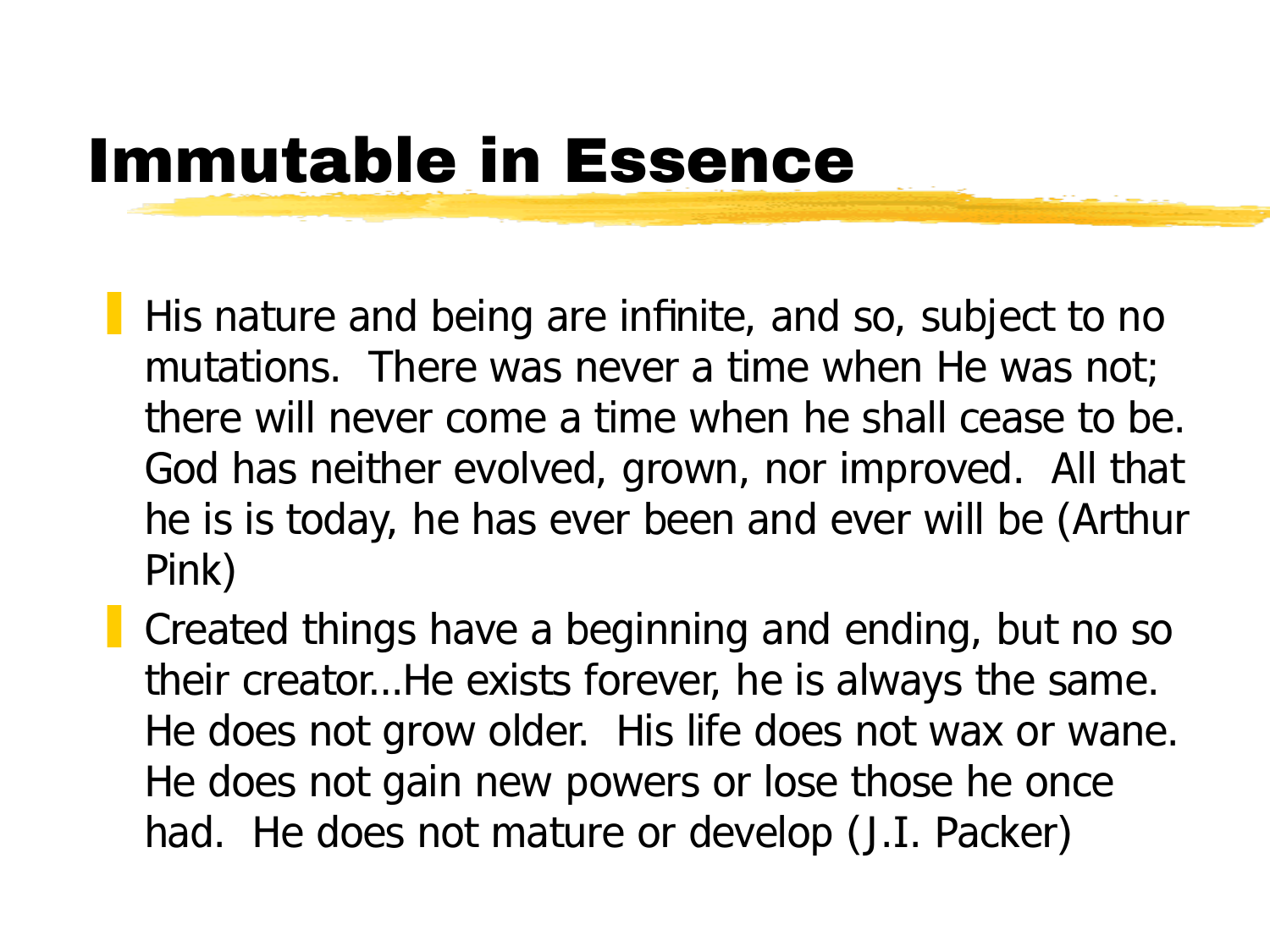

Immutable in Essence
His nature and being are infinite, and so, subject to no mutations.  There was never a time when He was not; there will never come a time when he shall cease to be.  God has neither evolved, grown, nor improved.  All that he is is today, he has ever been and ever will be (Arthur Pink)
Created things have a beginning and ending, but no so their creator…He exists forever, he is always the same.  He does not grow older.  His life does not wax or wane.  He does not gain new powers or lose those he once had.  He does not mature or develop (J.I. Packer)